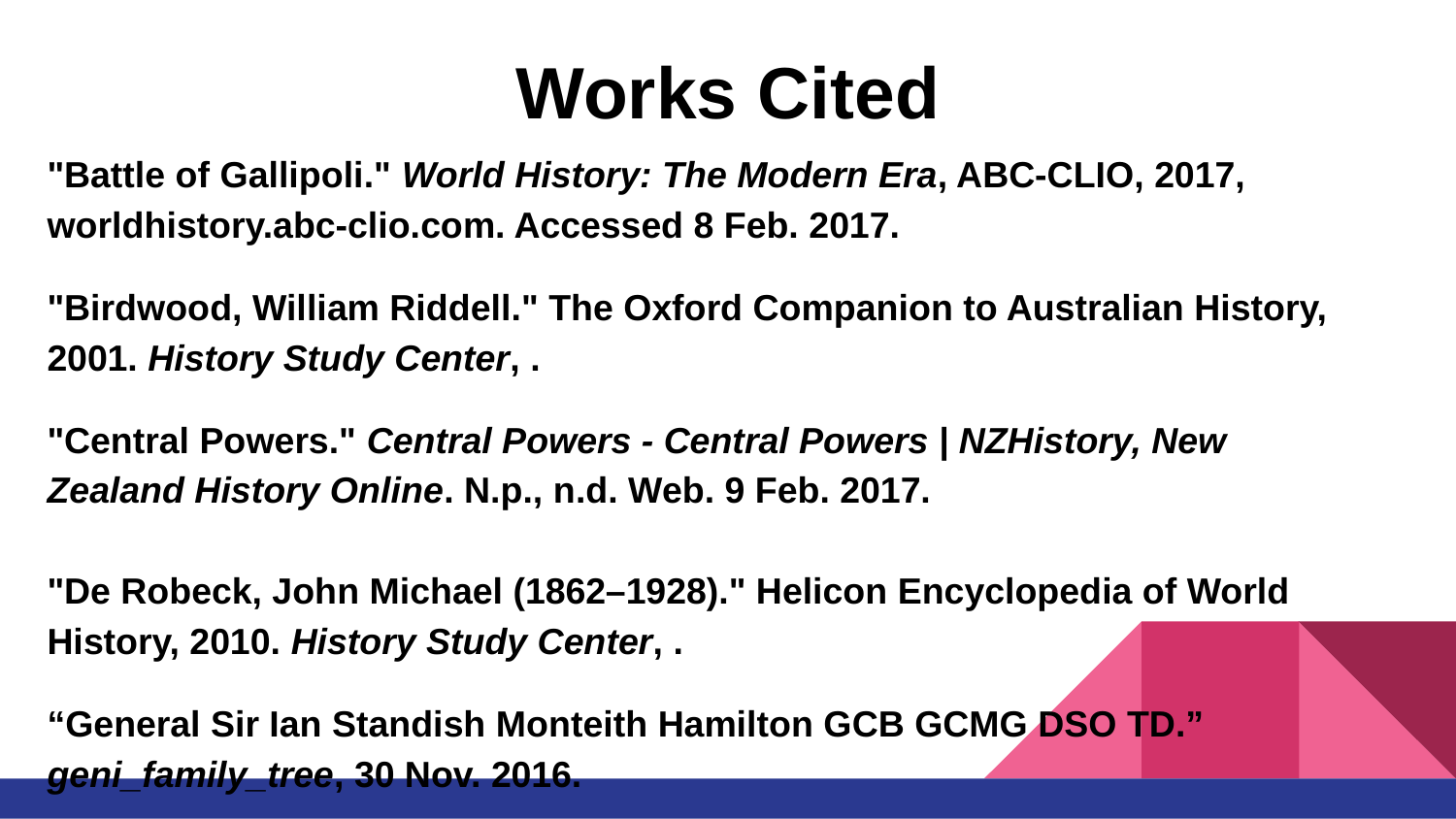

# Works Cited
"Battle of Gallipoli." World History: The Modern Era, ABC-CLIO, 2017, worldhistory.abc-clio.com. Accessed 8 Feb. 2017.
"Birdwood, William Riddell." The Oxford Companion to Australian History, 2001. History Study Center, .
"Central Powers." Central Powers - Central Powers | NZHistory, New Zealand History Online. N.p., n.d. Web. 9 Feb. 2017.

"De Robeck, John Michael (1862–1928)." Helicon Encyclopedia of World History, 2010. History Study Center, .
“General Sir Ian Standish Monteith Hamilton GCB GCMG DSO TD.” geni_family_tree, 30 Nov. 2016.
"Gouraud, Henri Joseph Etienne (1867–1946)." Helicon Encyclopedia of World History, 2010. History Study Center, .
"Hamilton, Ian Standish Monteith (1853–1947)." Helicon Encyclopedia of World History, 2010. History Study Center, .